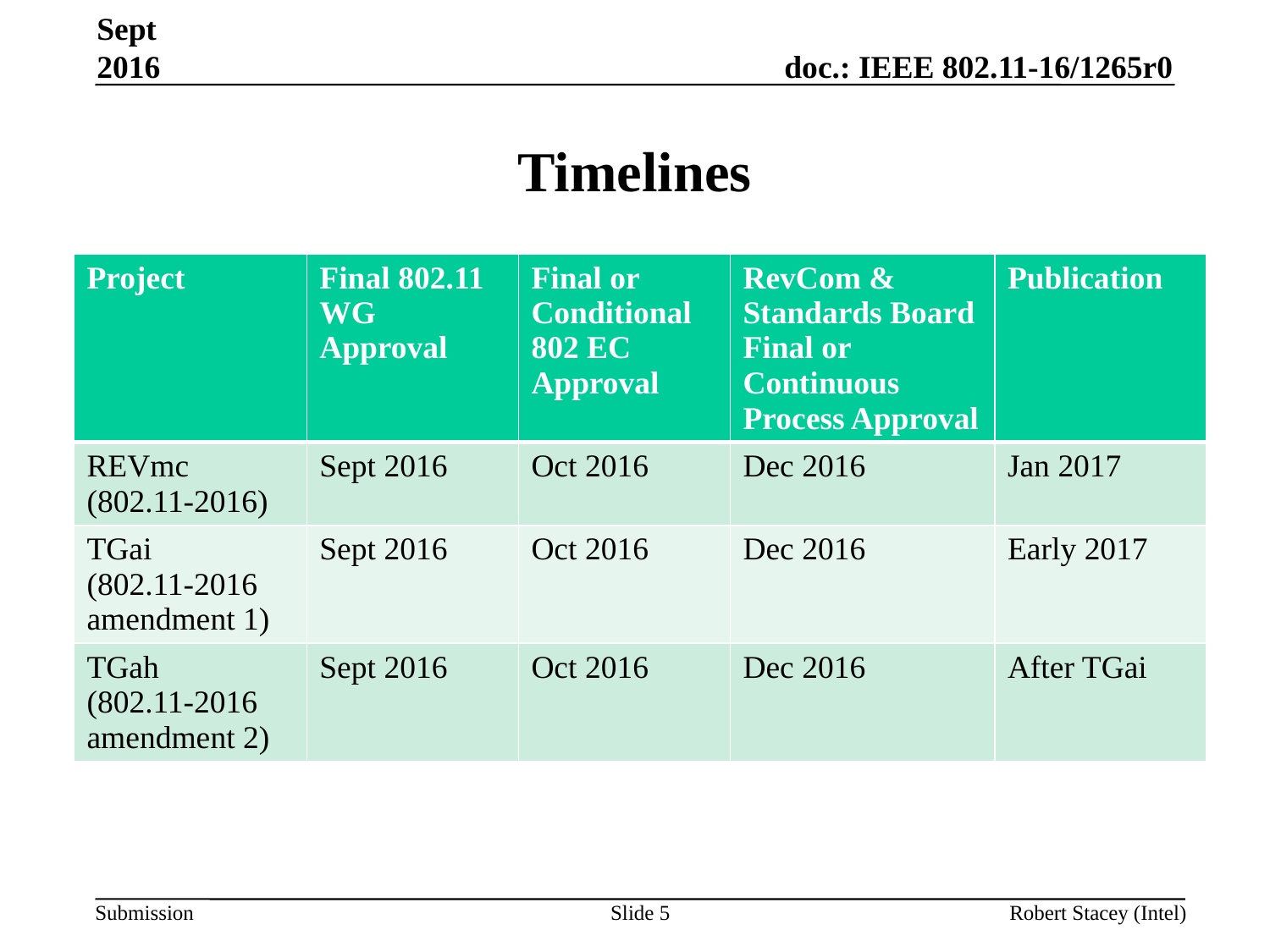

Sept 2016
# Timelines
| Project | Final 802.11 WG Approval | Final or Conditional 802 EC Approval | RevCom & Standards Board Final or Continuous Process Approval | Publication |
| --- | --- | --- | --- | --- |
| REVmc (802.11-2016) | Sept 2016 | Oct 2016 | Dec 2016 | Jan 2017 |
| TGai (802.11-2016 amendment 1) | Sept 2016 | Oct 2016 | Dec 2016 | Early 2017 |
| TGah (802.11-2016 amendment 2) | Sept 2016 | Oct 2016 | Dec 2016 | After TGai |
Slide 5
Robert Stacey (Intel)